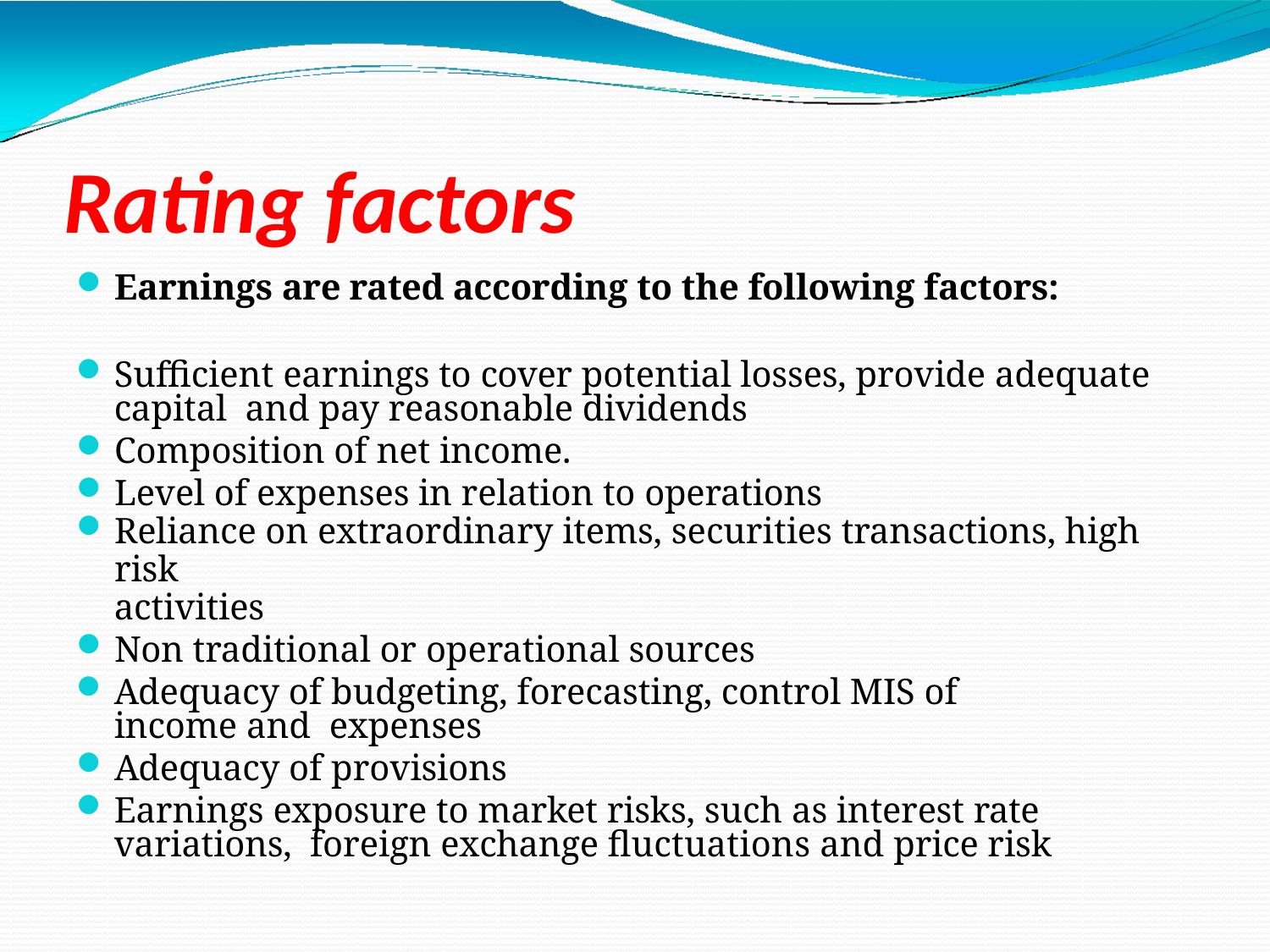

# Rating factors
Earnings are rated according to the following factors:

Sufficient earnings to cover potential losses, provide adequate capital  and pay reasonable dividends
Composition of net income.
Level of expenses in relation to operations
Reliance on extraordinary items, securities transactions, high risk
activities
Non traditional or operational sources
Adequacy of budgeting, forecasting, control MIS of income and  expenses
Adequacy of provisions
Earnings exposure to market risks, such as interest rate variations,  foreign exchange fluctuations and price risk